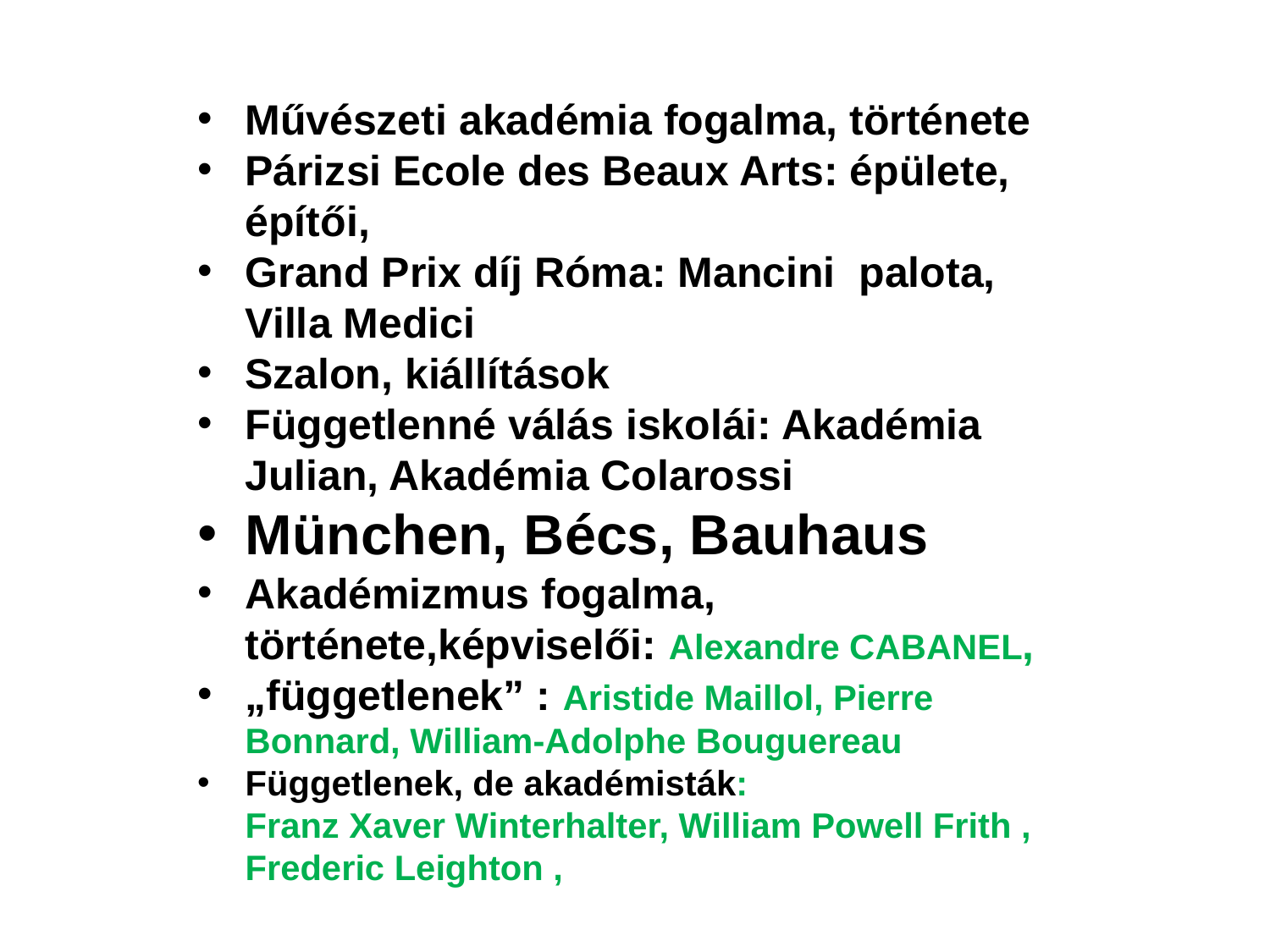

Művészeti akadémia fogalma, története
Párizsi Ecole des Beaux Arts: épülete, építői,
Grand Prix díj Róma: Mancini  palota, Villa Medici
Szalon, kiállítások
Függetlenné válás iskolái: Akadémia Julian, Akadémia Colarossi
München, Bécs, Bauhaus
Akadémizmus fogalma, története,képviselői: Alexandre CABANEL,
„függetlenek” : Aristide Maillol, Pierre Bonnard, William-Adolphe Bouguereau
Függetlenek, de akadémisták:
Franz Xaver Winterhalter, William Powell Frith , Frederic Leighton ,